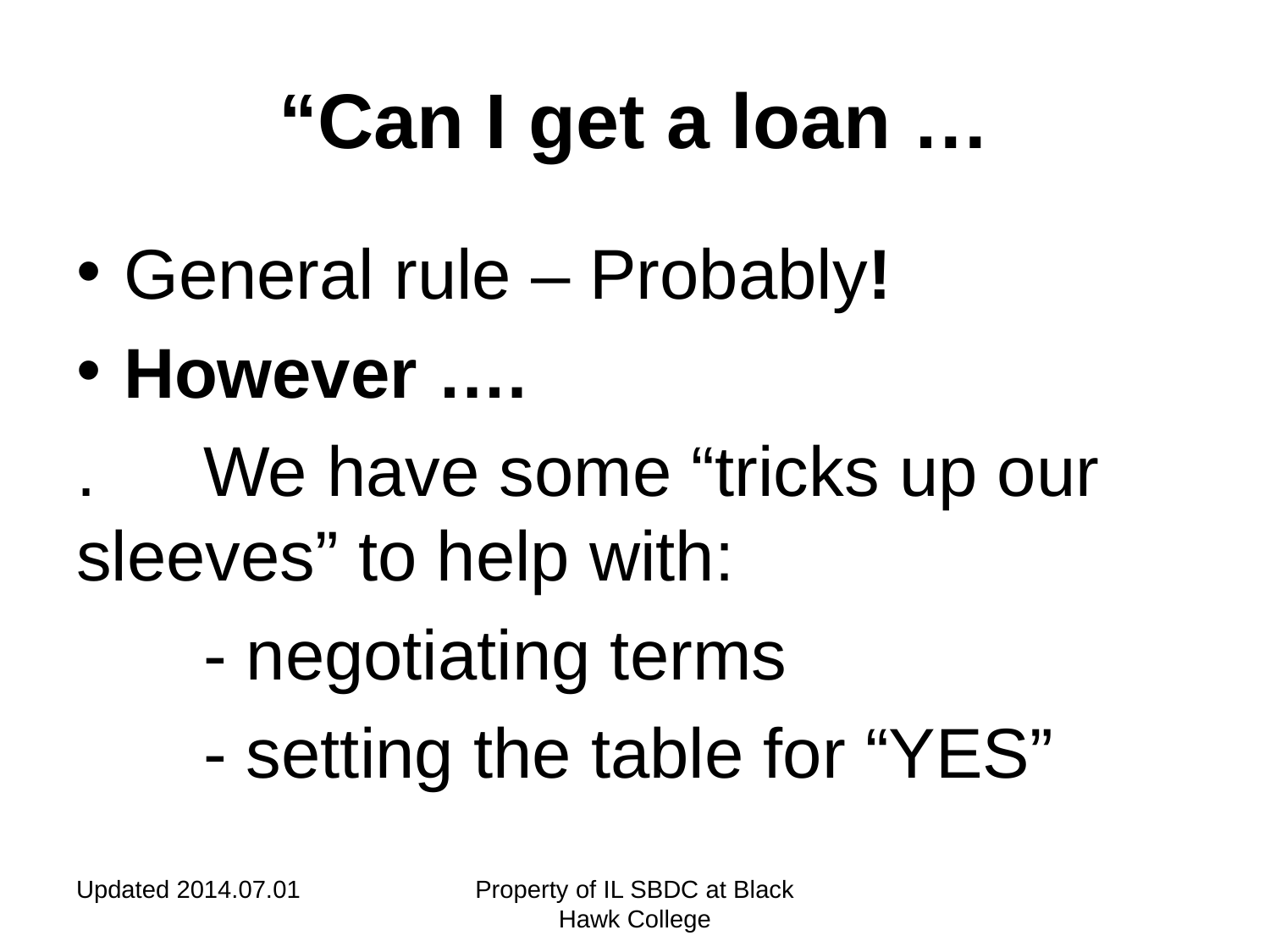

# “Can I get a loan …
General rule – Probably!
However ….
.	We have some “tricks up our sleeves” to help with:
	- negotiating terms
	- setting the table for “YES”

Updated 2014.07.01
Property of IL SBDC at Black Hawk College